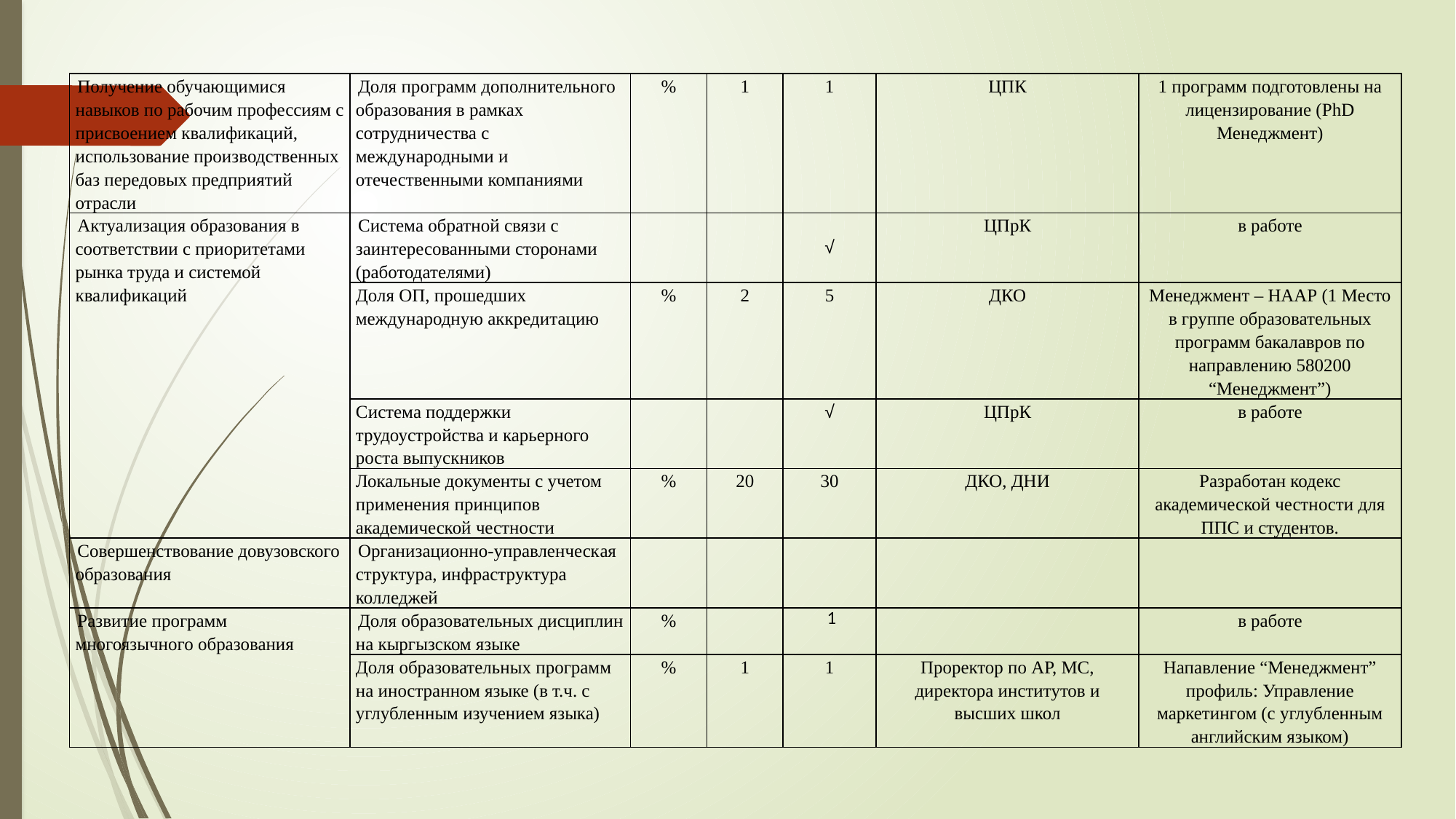

| Получение обучающимися навыков по рабочим профессиям с присвоением квалификаций, использование производственных баз передовых предприятий отрасли | Доля программ дополнительного образования в рамках сотрудничества с международными и отечественными компаниями | % | 1 | 1 | ЦПК | 1 программ подготовлены на лицензирование (PhD Менеджмент) |
| --- | --- | --- | --- | --- | --- | --- |
| Актуализация образования в соответствии с приоритетами рынка труда и системой квалификаций | Система обратной связи с заинтересованными сторонами (работодателями) |  |  | √ | ЦПрК | в работе |
|  | Доля ОП, прошедших международную аккредитацию | % | 2 | 5 | ДКО | Менеджмент – НААР (1 Место в группе образовательных программ бакалавров по направлению 580200 “Менеджмент”) |
|  | Система поддержки трудоустройства и карьерного роста выпускников |  |  | √ | ЦПрК | в работе |
|  | Локальные документы с учетом применения принципов академической честности | % | 20 | 30 | ДКО, ДНИ | Разработан кодекс академической честности для ППС и студентов. |
| Совершенствование довузовского образования | Организационно-управленческая структура, инфраструктура колледжей |  |  |  |  |  |
| Развитие программ многоязычного образования | Доля образовательных дисциплин на кыргызском языке | % |  | 1 |  | в работе |
|  | Доля образовательных программ на иностранном языке (в т.ч. с углубленным изучением языка) | % | 1 | 1 | Проректор по АР, МС, директора институтов и высших школ | Напавление “Менеджмент” профиль: Управление маркетингом (с углубленным английским языком) |